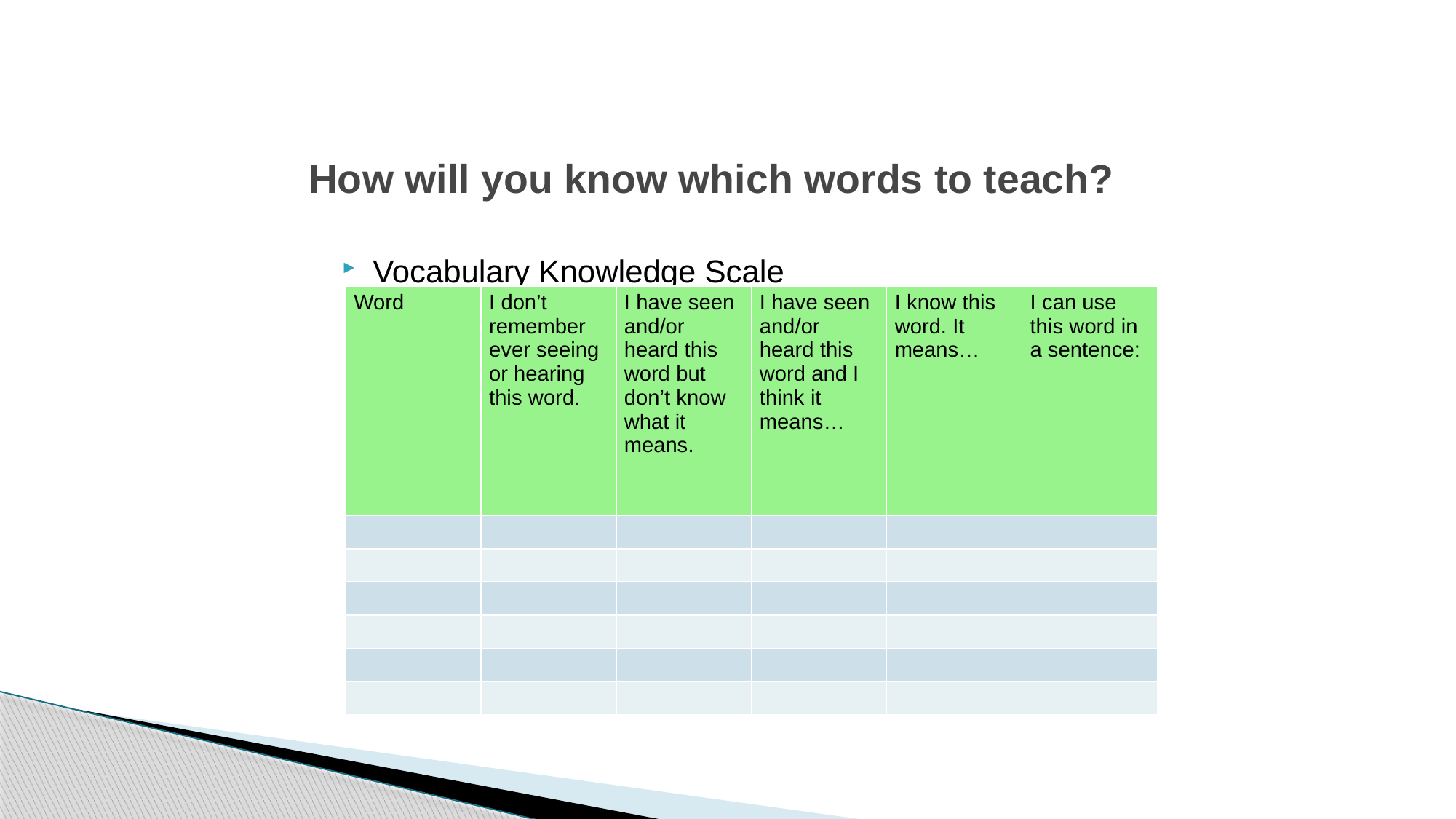

# How will you know which words to teach?
Vocabulary Knowledge Scale
| Word | I don’t remember ever seeing or hearing this word. | I have seen and/or heard this word but don’t know what it means. | I have seen and/or heard this word and I think it means… | I know this word. It means… | I can use this word in a sentence: |
| --- | --- | --- | --- | --- | --- |
|  |  |  |  |  |  |
|  |  |  |  |  |  |
|  |  |  |  |  |  |
|  |  |  |  |  |  |
|  |  |  |  |  |  |
|  |  |  |  |  |  |